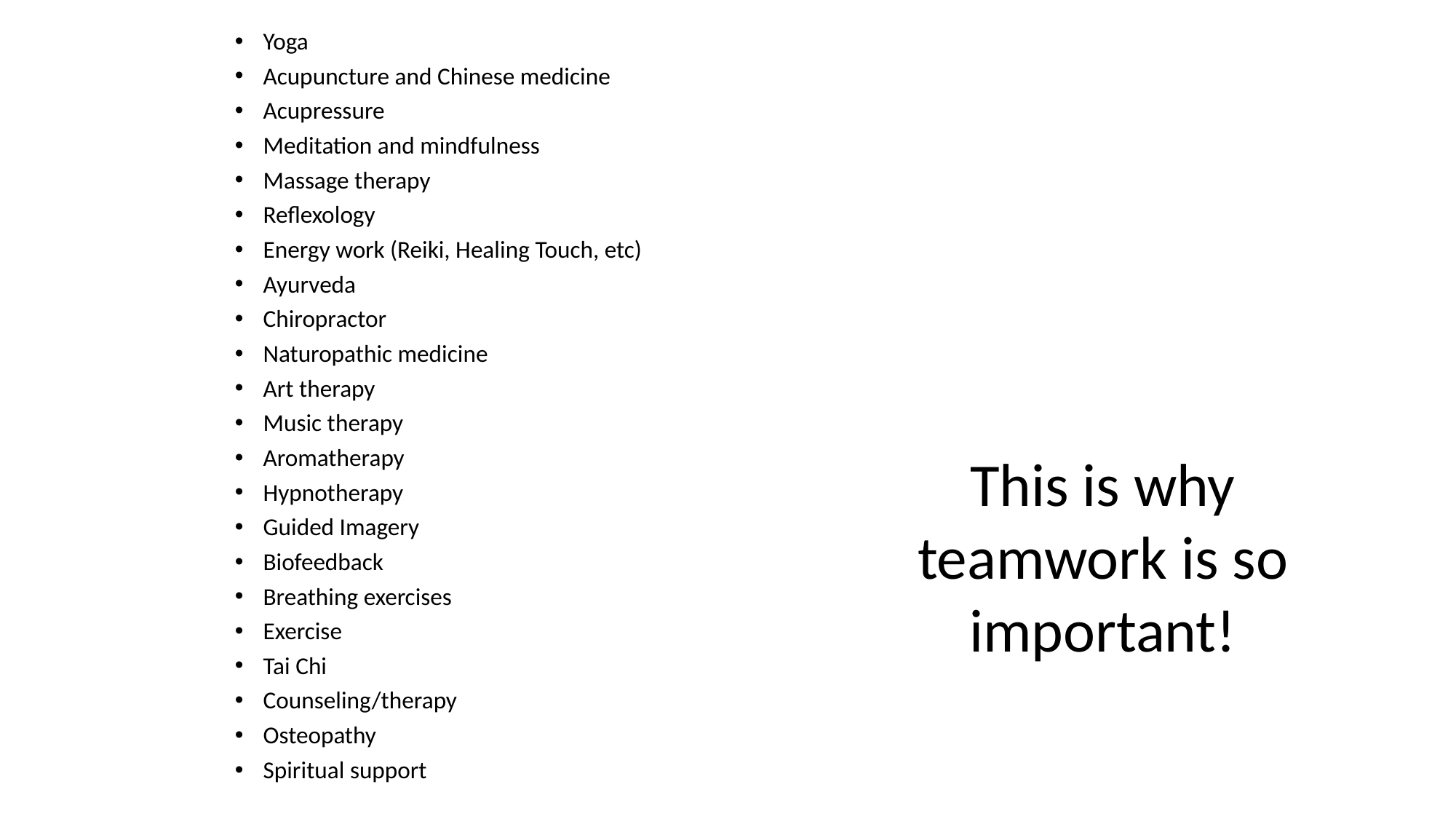

Yoga
Acupuncture and Chinese medicine
Acupressure
Meditation and mindfulness
Massage therapy
Reflexology
Energy work (Reiki, Healing Touch, etc)
Ayurveda
Chiropractor
Naturopathic medicine
Art therapy
Music therapy
Aromatherapy
Hypnotherapy
Guided Imagery
Biofeedback
Breathing exercises
Exercise
Tai Chi
Counseling/therapy
Osteopathy
Spiritual support
This is why teamwork is so important!